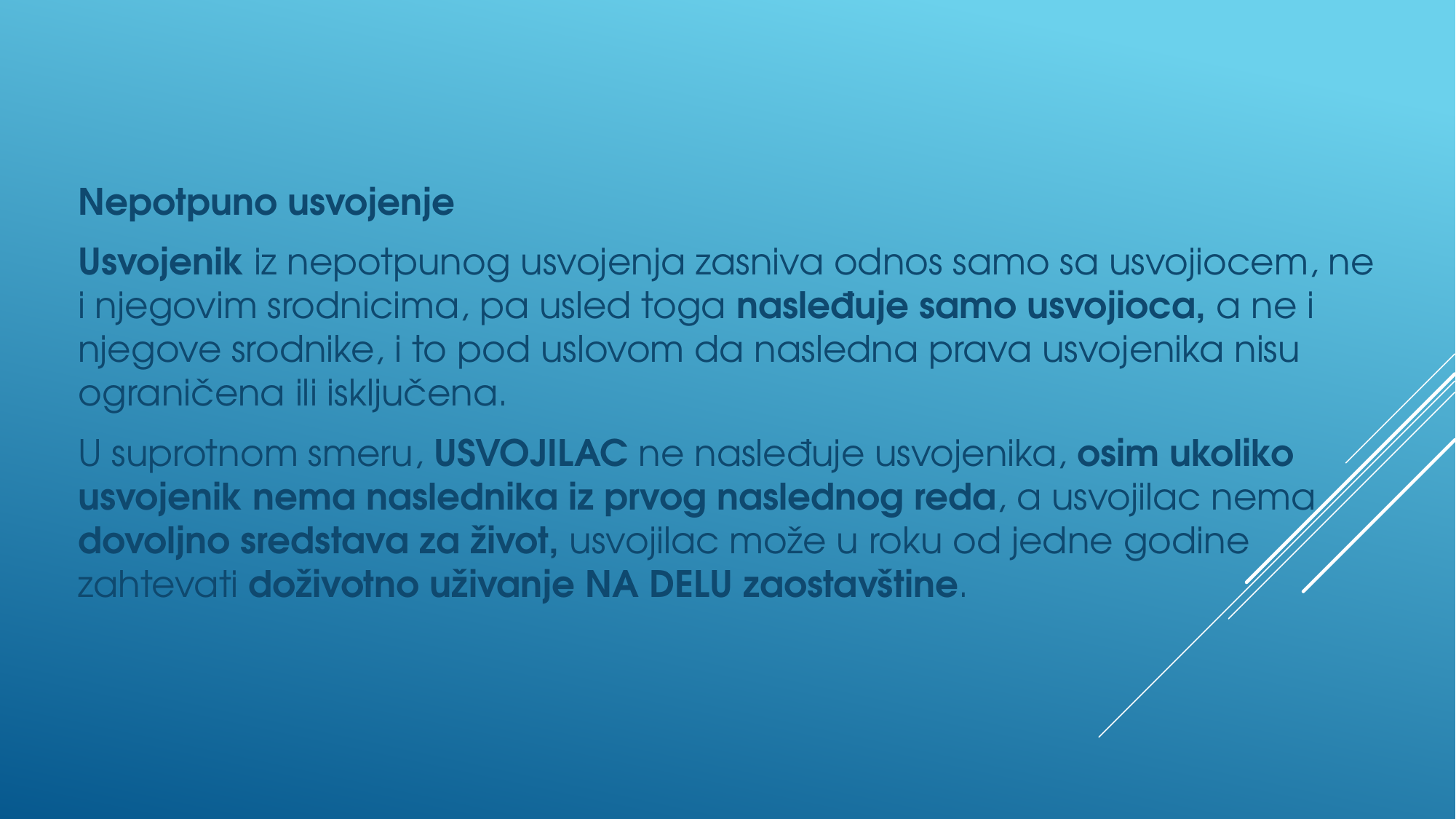

Nepotpuno usvojenje
Usvojenik iz nepotpunog usvojenja zasniva odnos samo sa usvojiocem, ne i njegovim srodnicima, pa usled toga nasleđuje samo usvojioca, a ne i njegove srodnike, i to pod uslovom da nasledna prava usvojenika nisu ograničena ili isključena.
U suprotnom smeru, USVOJILAC ne nasleđuje usvojenika, osim ukoliko usvojenik nema naslednika iz prvog naslednog reda, a usvojilac nema dovoljno sredstava za život, usvojilac može u roku od jedne godine zahtevati doživotno uživanje NA DELU zaostavštine.